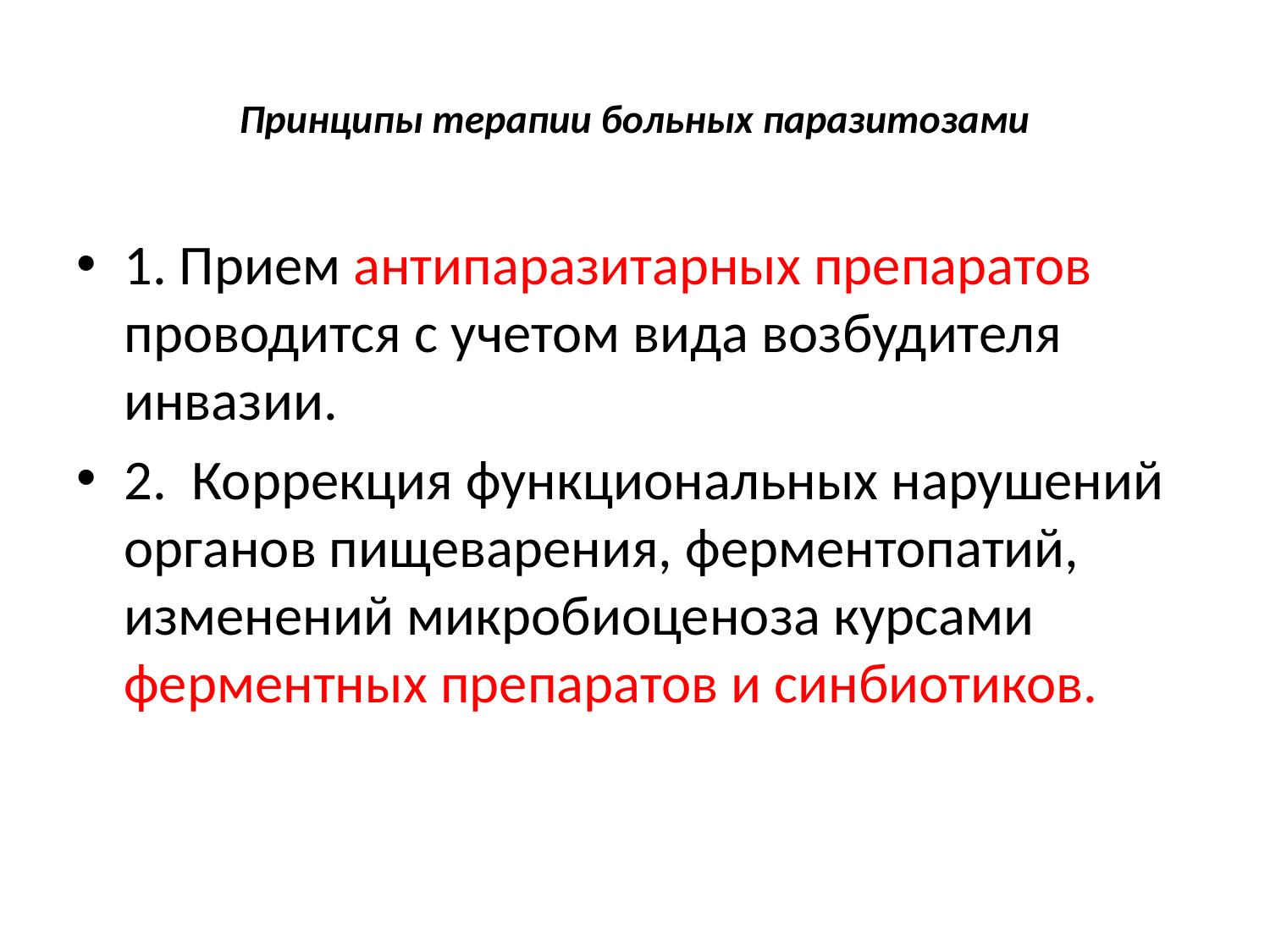

# Принципы терапии больных паразитозами
1. Прием антипаразитарных препаратов проводится с учетом вида возбудителя инвазии.
2.  Коррекция функциональных нарушений органов пищеварения, ферментопатий, изменений микробиоценоза курсами ферментных препаратов и синбиотиков.